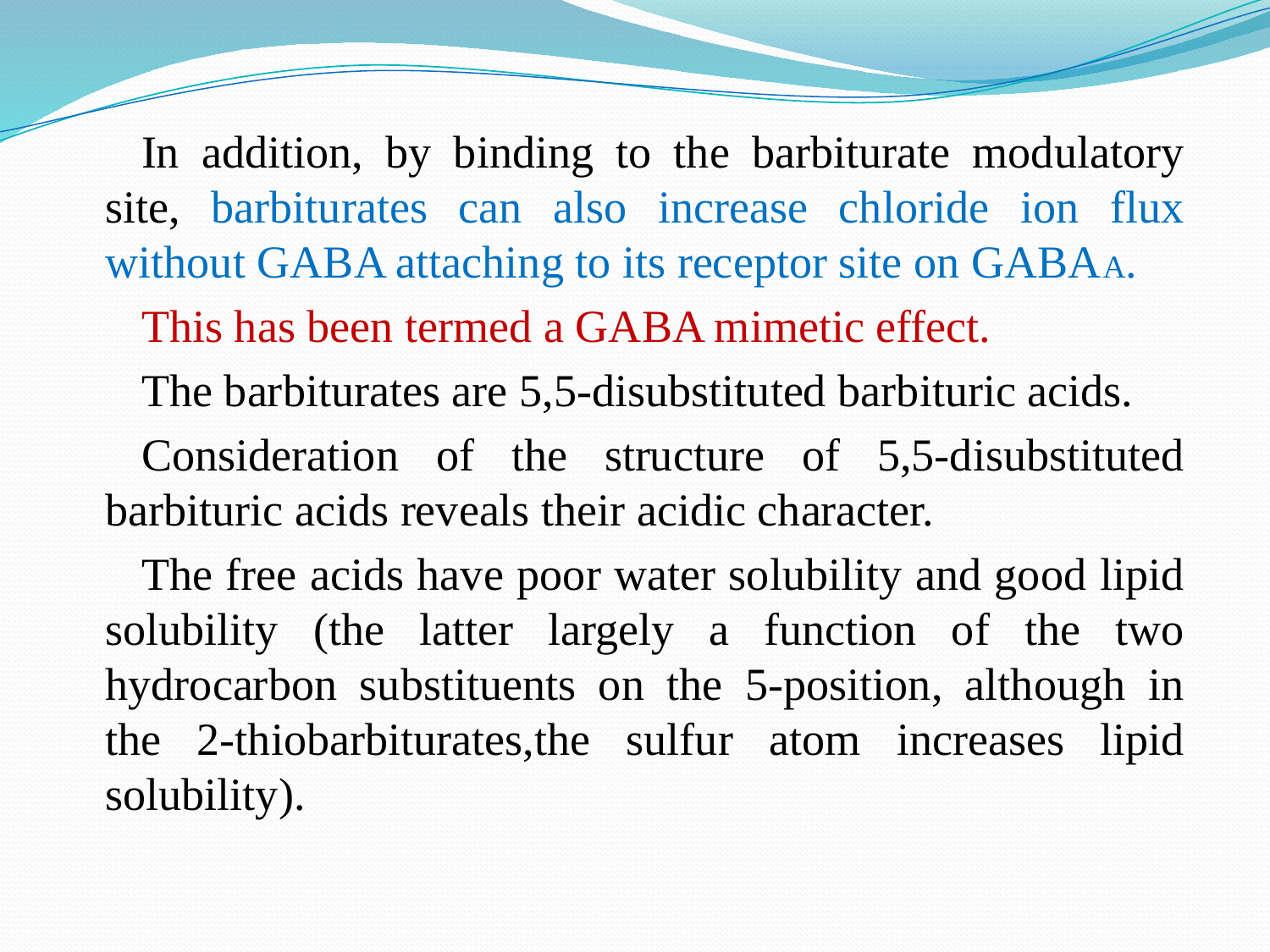

In addition, by binding to the barbiturate modulatory site, barbiturates can also increase chloride ion flux without GABA attaching to its receptor site on GABAA.
This has been termed a GABA mimetic effect.
The barbiturates are 5,5-disubstituted barbituric acids.
Consideration of the structure of 5,5-disubstituted barbituric acids reveals their acidic character.
The free acids have poor water solubility and good lipid solubility (the latter largely a function of the two hydrocarbon substituents on the 5-position, although in the 2-thiobarbiturates,the sulfur atom increases lipid solubility).